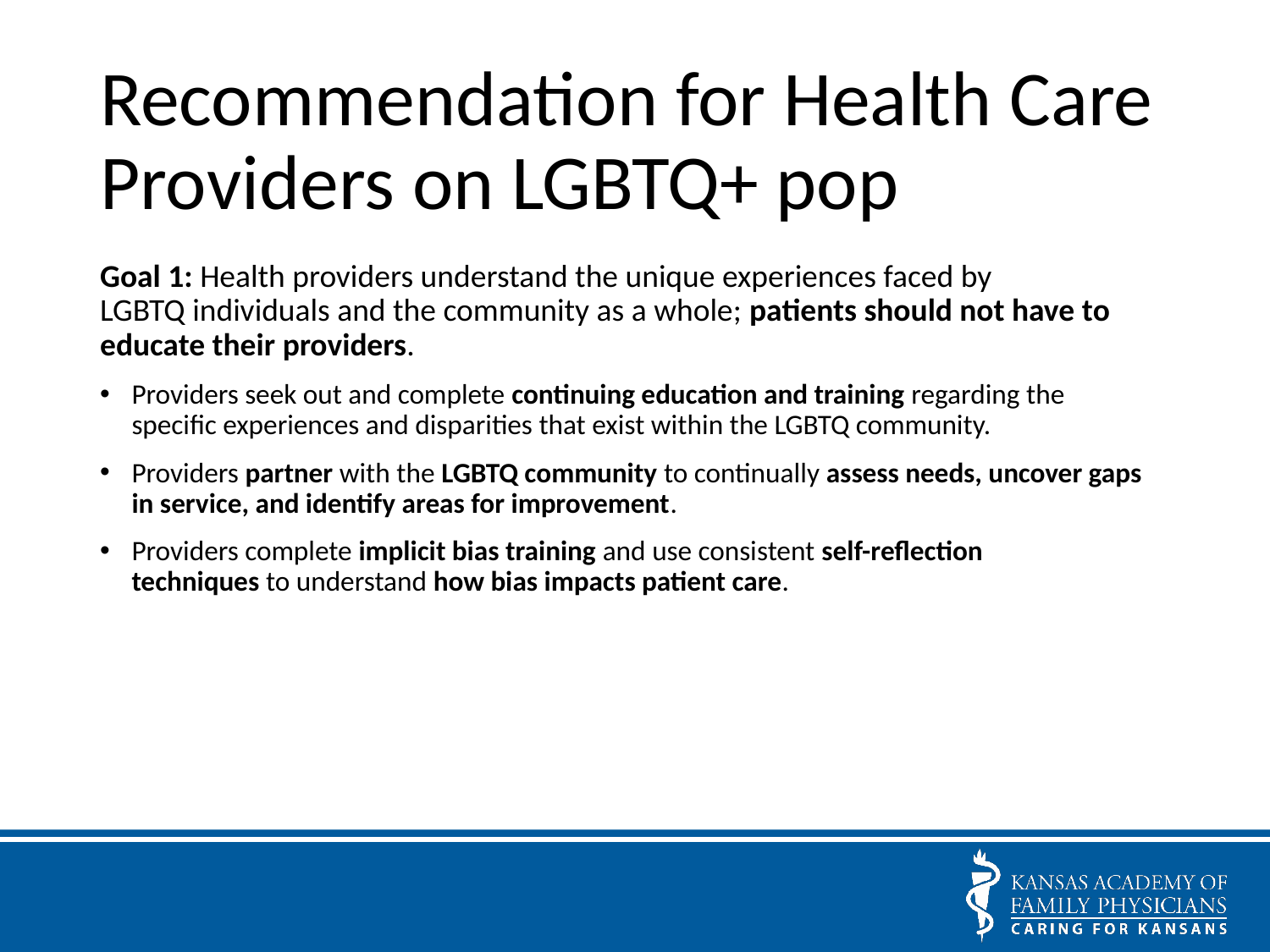

# Recommendation for Health Care Providers on LGBTQ+ pop
Goal 1: Health providers understand the unique experiences faced by LGBTQ individuals and the community as a whole; patients should not have to educate their providers.​
Providers seek out and complete continuing education and training regarding the specific experiences and disparities that exist within the LGBTQ community.​
Providers partner with the LGBTQ community to continually assess needs, uncover gaps in service, and identify areas for improvement.​
Providers complete implicit bias training and use consistent self-reflection techniques to understand how bias impacts patient care.​